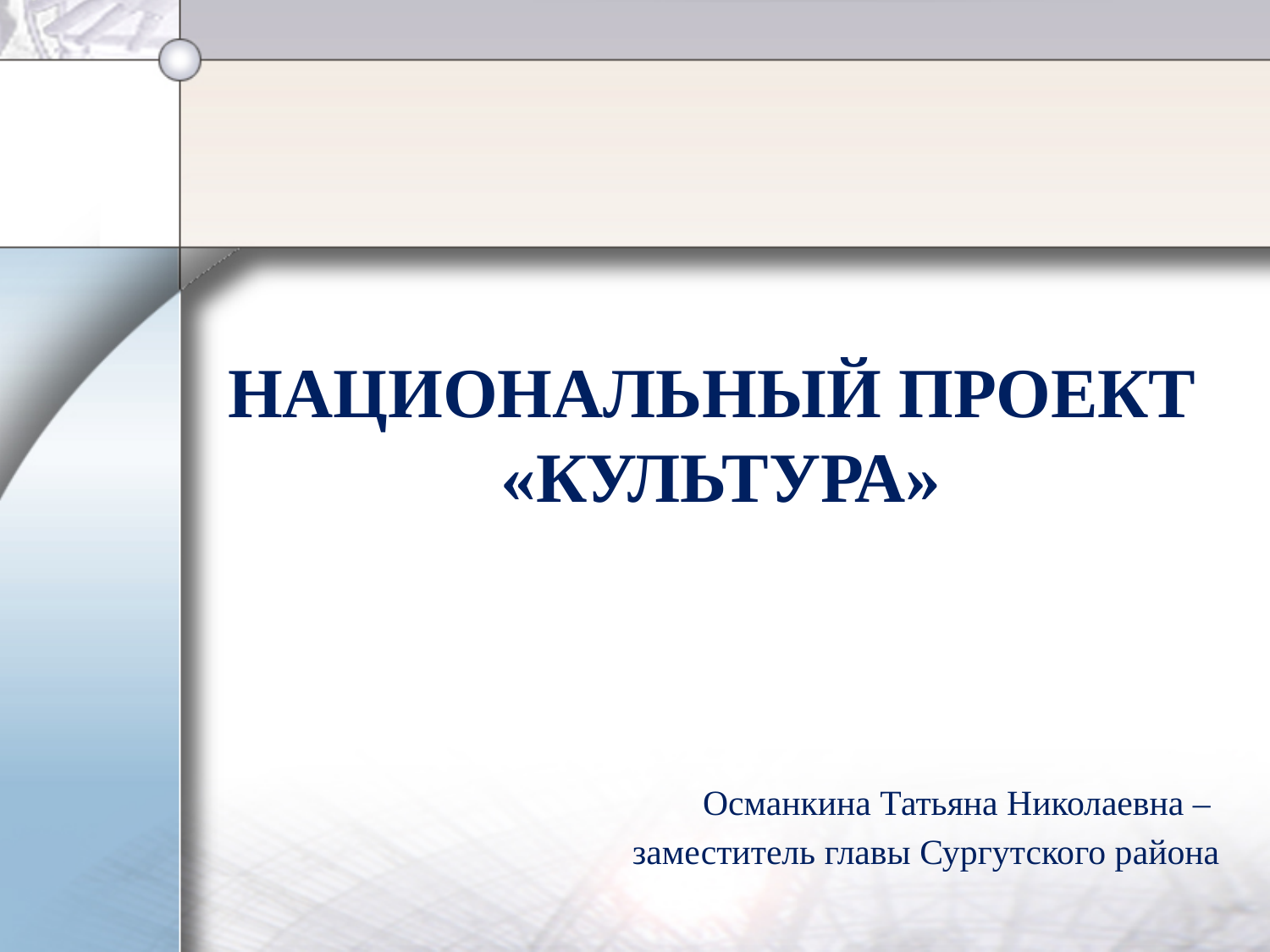

# НАЦИОНАЛЬНЫЙ ПРОЕКТ «КУЛЬТУРА»
Османкина Татьяна Николаевна –
заместитель главы Сургутского района